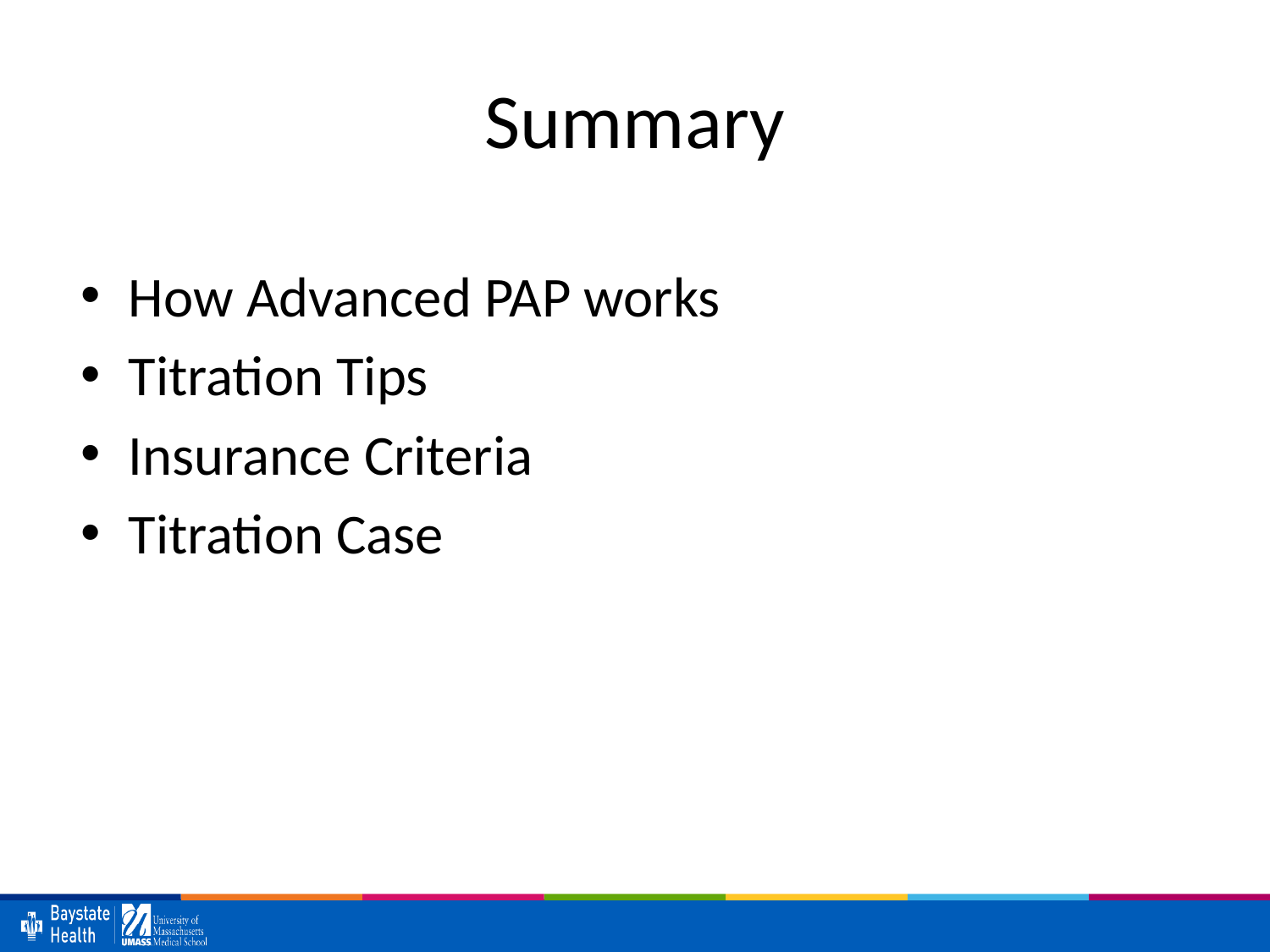

# Summary
How Advanced PAP works
Titration Tips
Insurance Criteria
Titration Case